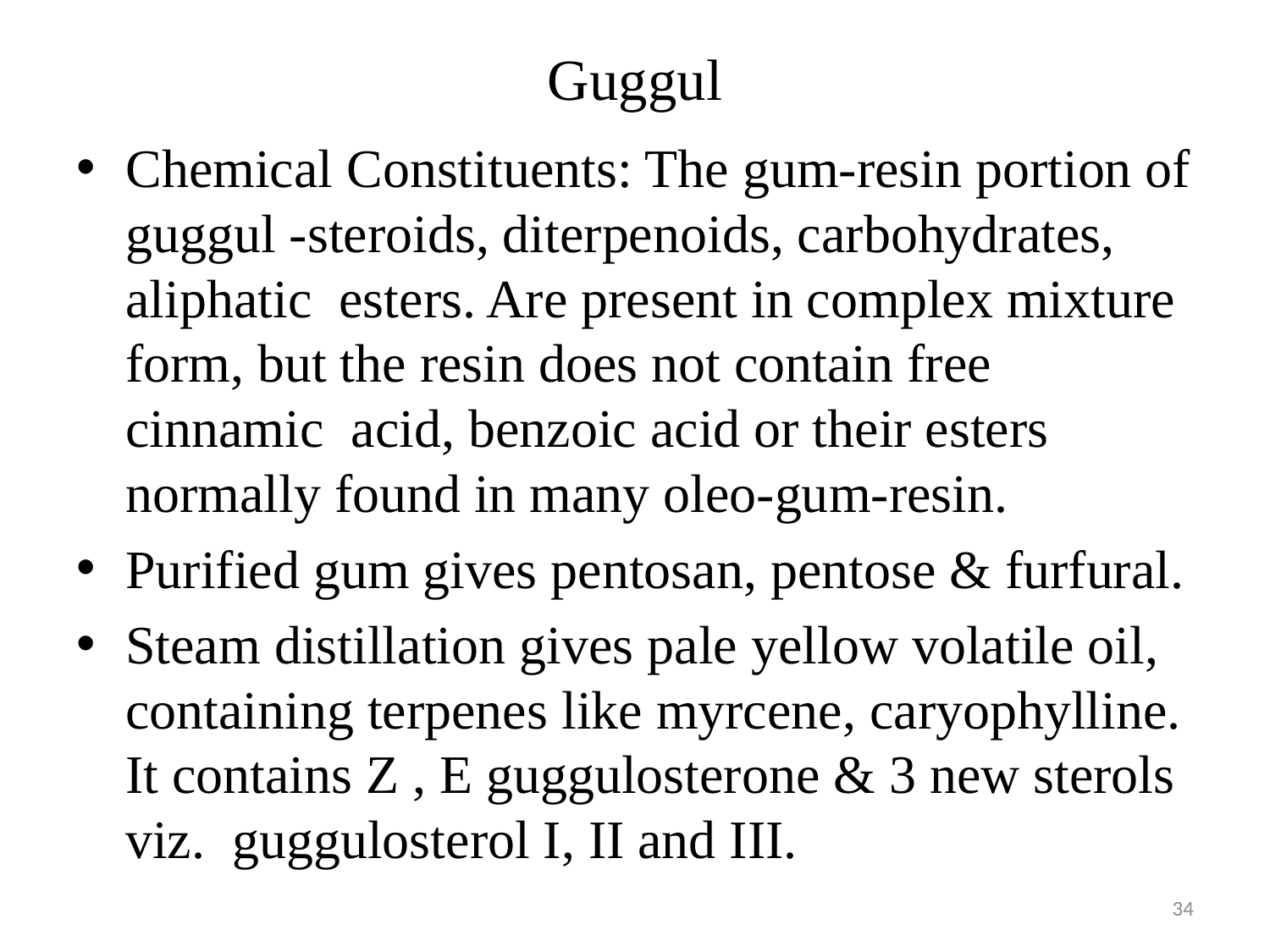

# Guggul
Chemical Constituents: The gum-resin portion of guggul -steroids, diterpenoids, carbohydrates, aliphatic  esters. Are present in complex mixture form, but the resin does not contain free cinnamic  acid, benzoic acid or their esters normally found in many oleo-gum-resin.
Purified gum gives pentosan, pentose & furfural.
Steam distillation gives pale yellow volatile oil, containing terpenes like myrcene, caryophylline. It contains Z , E guggulosterone & 3 new sterols viz.  guggulosterol I, II and III.

34